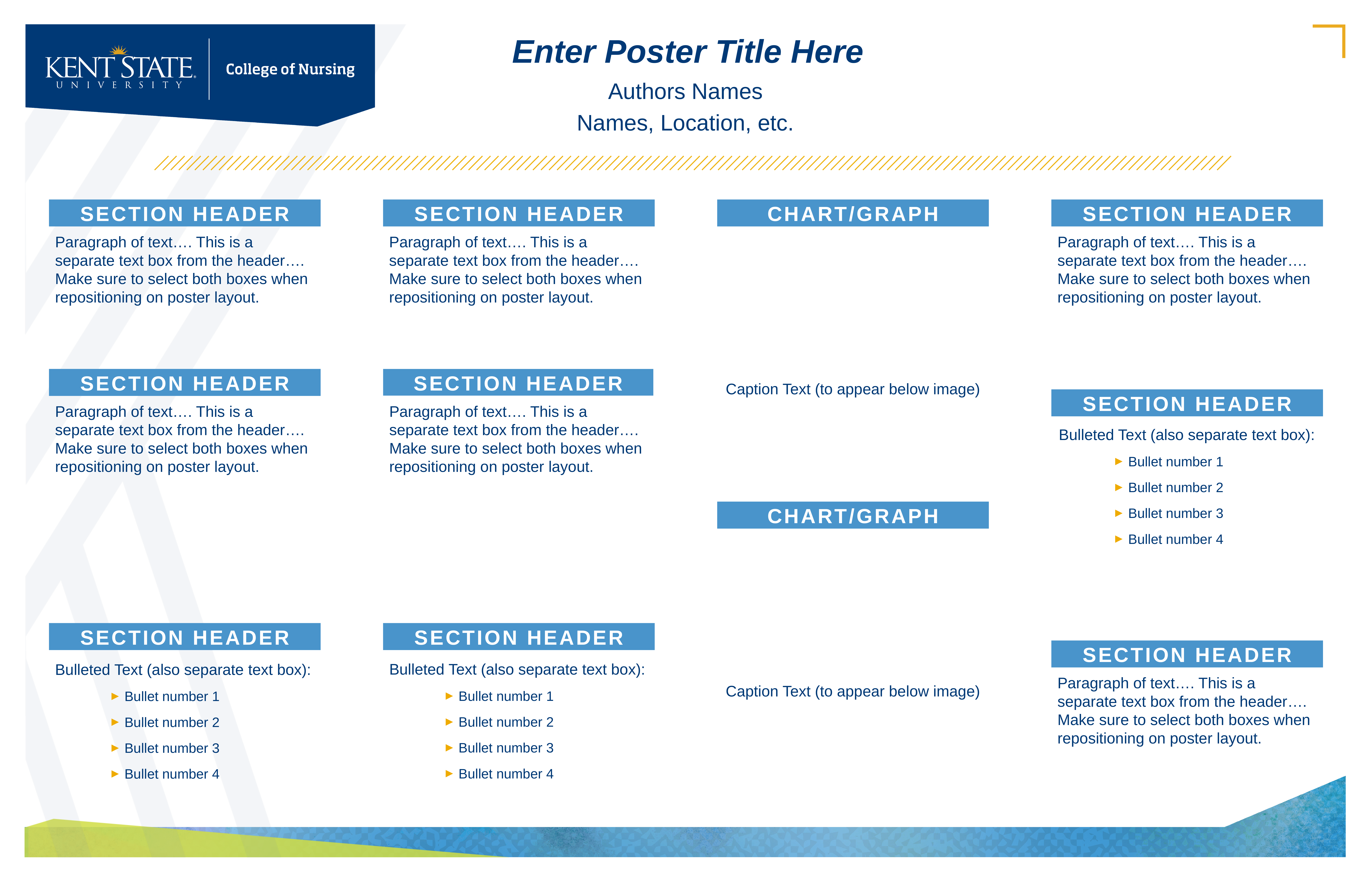

Enter Poster Title Here
Authors Names
Names, Location, etc.
SECTION HEADER
SECTION HEADER
CHART/GRAPH
SECTION HEADER
Paragraph of text…. This is a separate text box from the header…. Make sure to select both boxes when repositioning on poster layout.
Paragraph of text…. This is a separate text box from the header…. Make sure to select both boxes when repositioning on poster layout.
Paragraph of text…. This is a separate text box from the header…. Make sure to select both boxes when repositioning on poster layout.
SECTION HEADER
SECTION HEADER
Caption Text (to appear below image)
SECTION HEADER
Paragraph of text…. This is a separate text box from the header…. Make sure to select both boxes when repositioning on poster layout.
Paragraph of text…. This is a separate text box from the header…. Make sure to select both boxes when repositioning on poster layout.
Bulleted Text (also separate text box):
Bullet number 1
Bullet number 2
Bullet number 3
Bullet number 4
CHART/GRAPH
SECTION HEADER
SECTION HEADER
SECTION HEADER
Bulleted Text (also separate text box):
Bullet number 1
Bullet number 2
Bullet number 3
Bullet number 4
Bulleted Text (also separate text box):
Bullet number 1
Bullet number 2
Bullet number 3
Bullet number 4
Paragraph of text…. This is a separate text box from the header…. Make sure to select both boxes when repositioning on poster layout.
Caption Text (to appear below image)